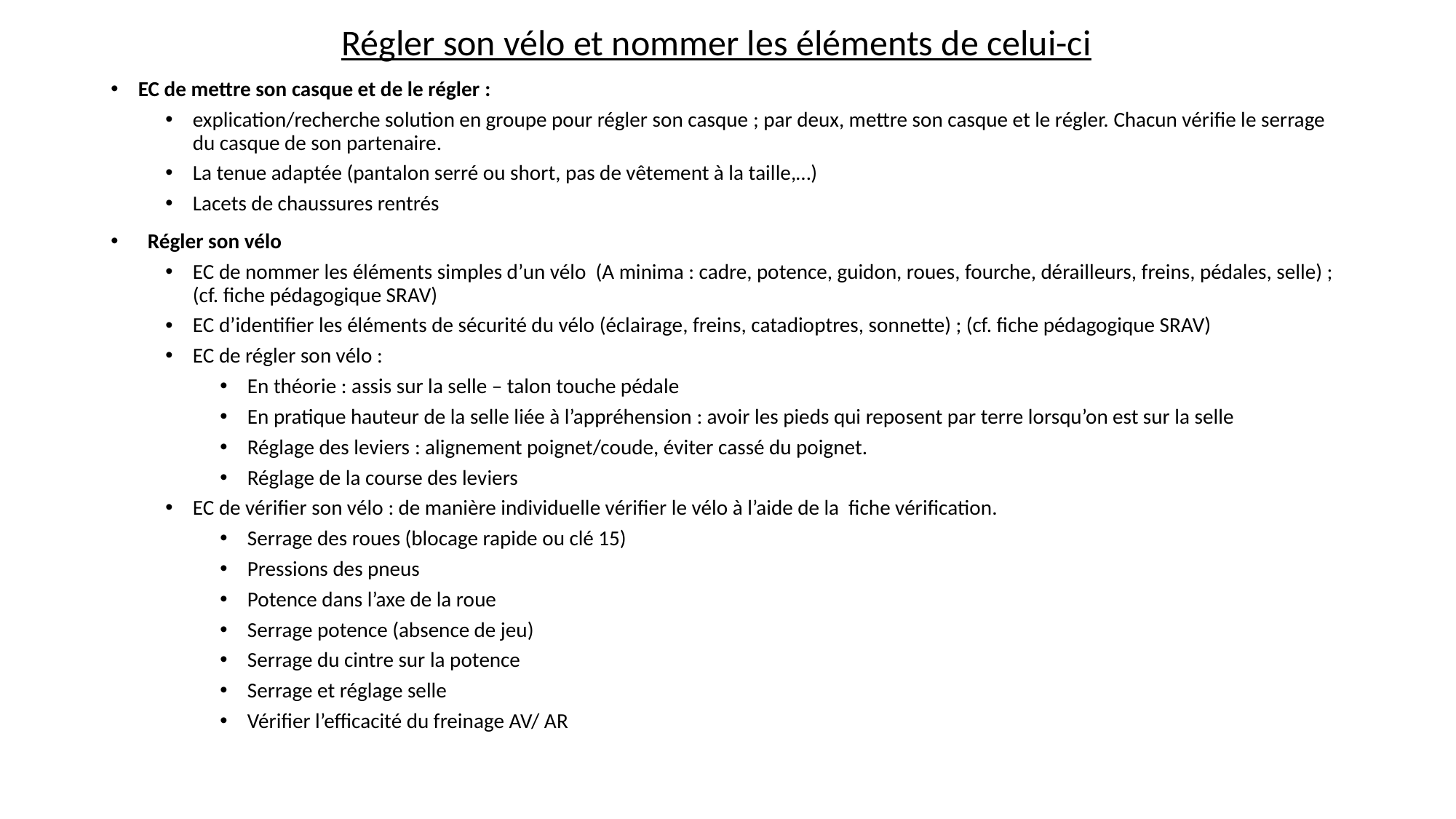

# Régler son vélo et nommer les éléments de celui-ci
EC de mettre son casque et de le régler :
explication/recherche solution en groupe pour régler son casque ; par deux, mettre son casque et le régler. Chacun vérifie le serrage du casque de son partenaire.
La tenue adaptée (pantalon serré ou short, pas de vêtement à la taille,…)
Lacets de chaussures rentrés
  Régler son vélo
EC de nommer les éléments simples d’un vélo  (A minima : cadre, potence, guidon, roues, fourche, dérailleurs, freins, pédales, selle) ; (cf. fiche pédagogique SRAV)
EC d’identifier les éléments de sécurité du vélo (éclairage, freins, catadioptres, sonnette) ; (cf. fiche pédagogique SRAV)
EC de régler son vélo :
En théorie : assis sur la selle – talon touche pédale
En pratique hauteur de la selle liée à l’appréhension : avoir les pieds qui reposent par terre lorsqu’on est sur la selle
Réglage des leviers : alignement poignet/coude, éviter cassé du poignet.
Réglage de la course des leviers
EC de vérifier son vélo : de manière individuelle vérifier le vélo à l’aide de la  fiche vérification.
Serrage des roues (blocage rapide ou clé 15)
Pressions des pneus
Potence dans l’axe de la roue
Serrage potence (absence de jeu)
Serrage du cintre sur la potence
Serrage et réglage selle
Vérifier l’efficacité du freinage AV/ AR